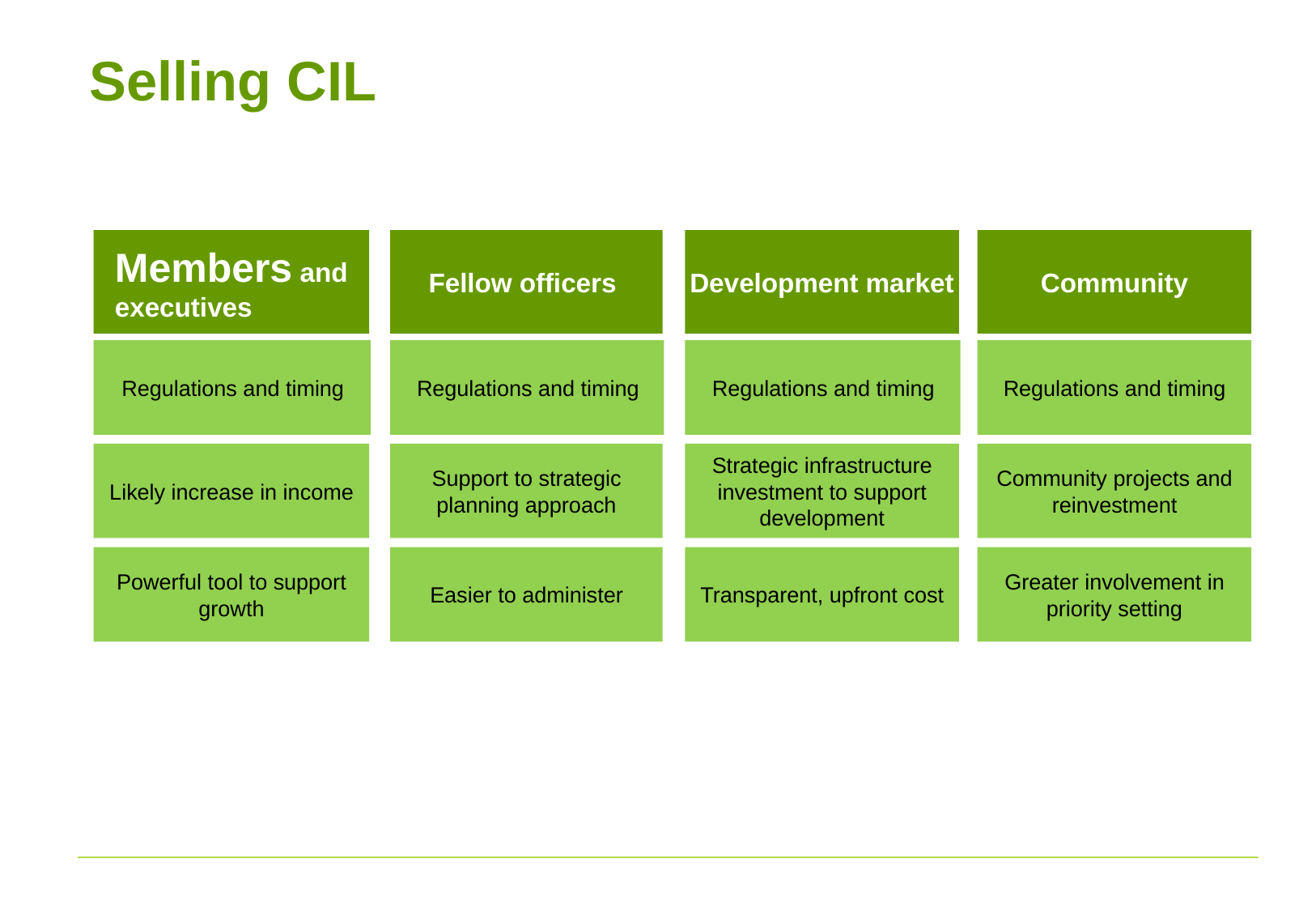

# Selling CIL
Members and executives
Fellow officers
Development market
Community
Regulations and timing
Regulations and timing
Regulations and timing
Regulations and timing
Regulations and timing
Regulations and timing
Regulations and timing
Likely increase in income
Support to strategic planning approach
Strategic infrastructure investment to support development
Community projects and reinvestment
Powerful tool to support growth
Easier to administer
Transparent, upfront cost
Greater involvement in priority setting